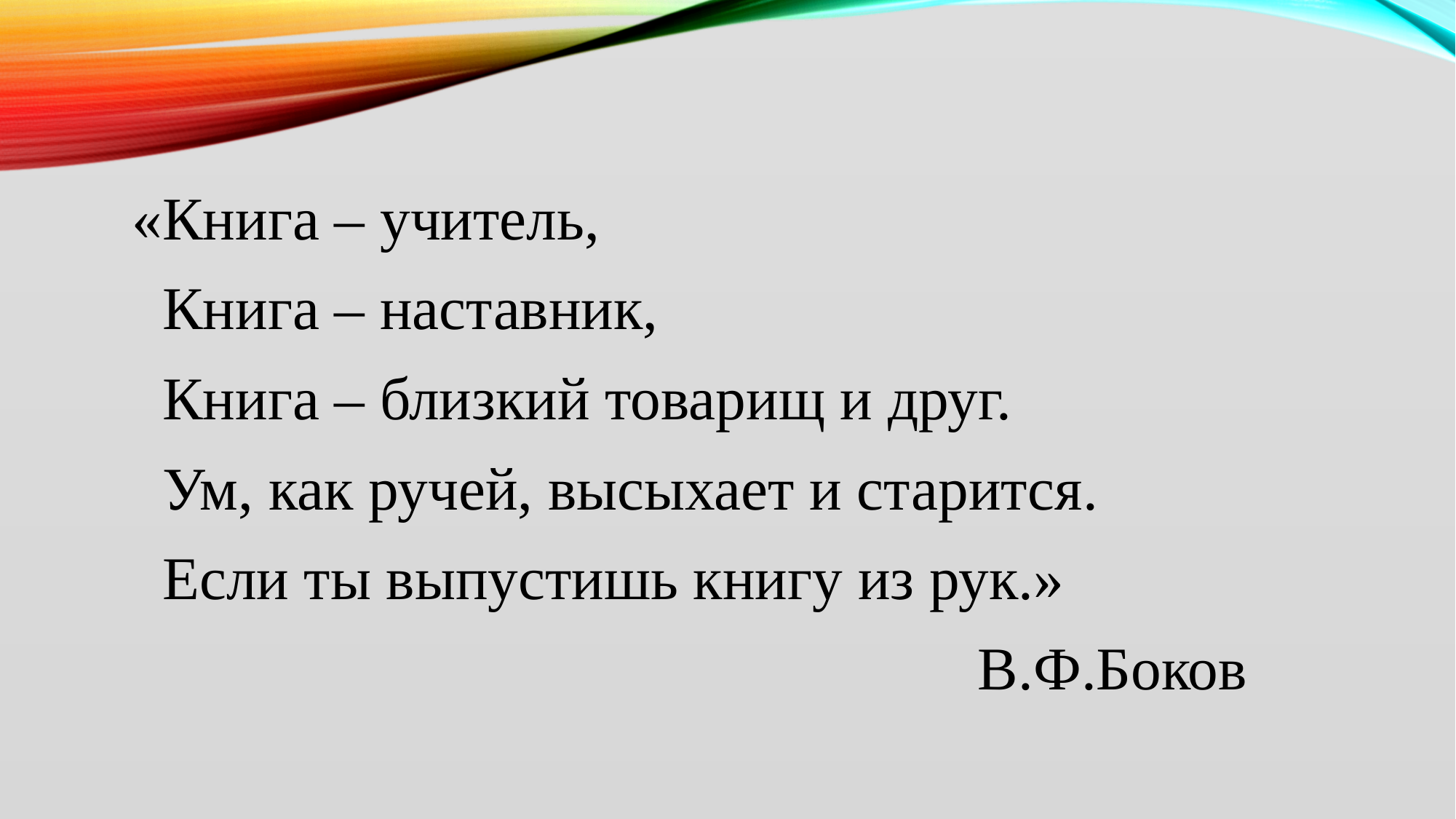

«Книга – учитель,
  Книга – наставник,
  Книга – близкий товарищ и друг.
  Ум, как ручей, высыхает и старится.
  Если ты выпустишь книгу из рук.»
                                                        В.Ф.Боков